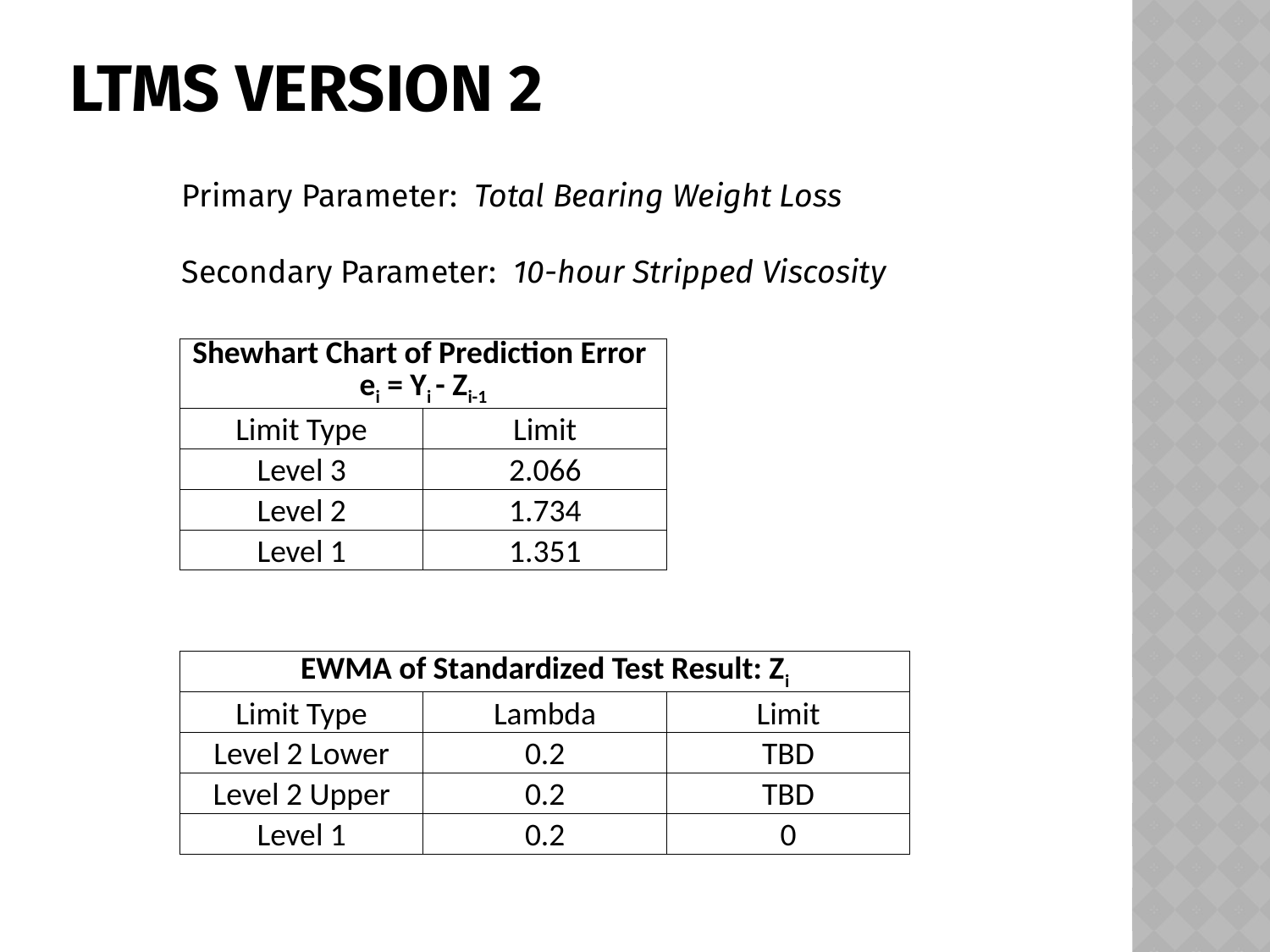

# LTMS VERSIOn 2
Primary Parameter:  Total Bearing Weight Loss

Secondary Parameter:  10-hour Stripped Viscosity
| Shewhart Chart of Prediction Error ei = Yi - Zi-1 |  |  |
| --- | --- | --- |
| Limit Type | Limit |  |
| Level 3 | 2.066 |  |
| Level 2 | 1.734 |  |
| Level 1 | 1.351 |  |
|  |  |  |
|  |  |  |
| EWMA of Standardized Test Result: Zi |  |  |
| Limit Type | Lambda | Limit |
| Level 2 Lower | 0.2 | TBD |
| Level 2 Upper | 0.2 | TBD |
| Level 1 | 0.2 | 0 |